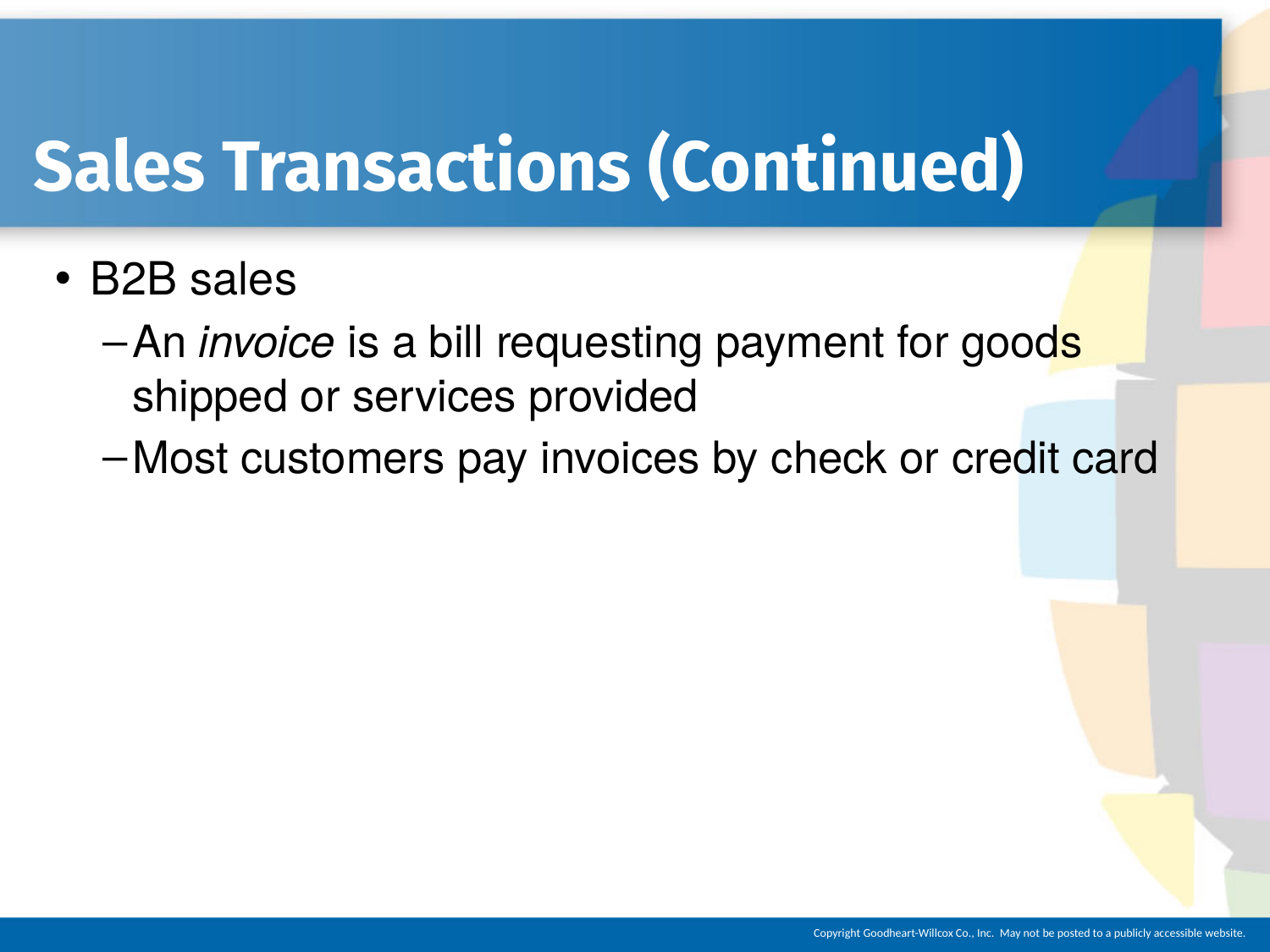

# Sales Transactions (Continued)
B2B sales
An invoice is a bill requesting payment for goods shipped or services provided
Most customers pay invoices by check or credit card